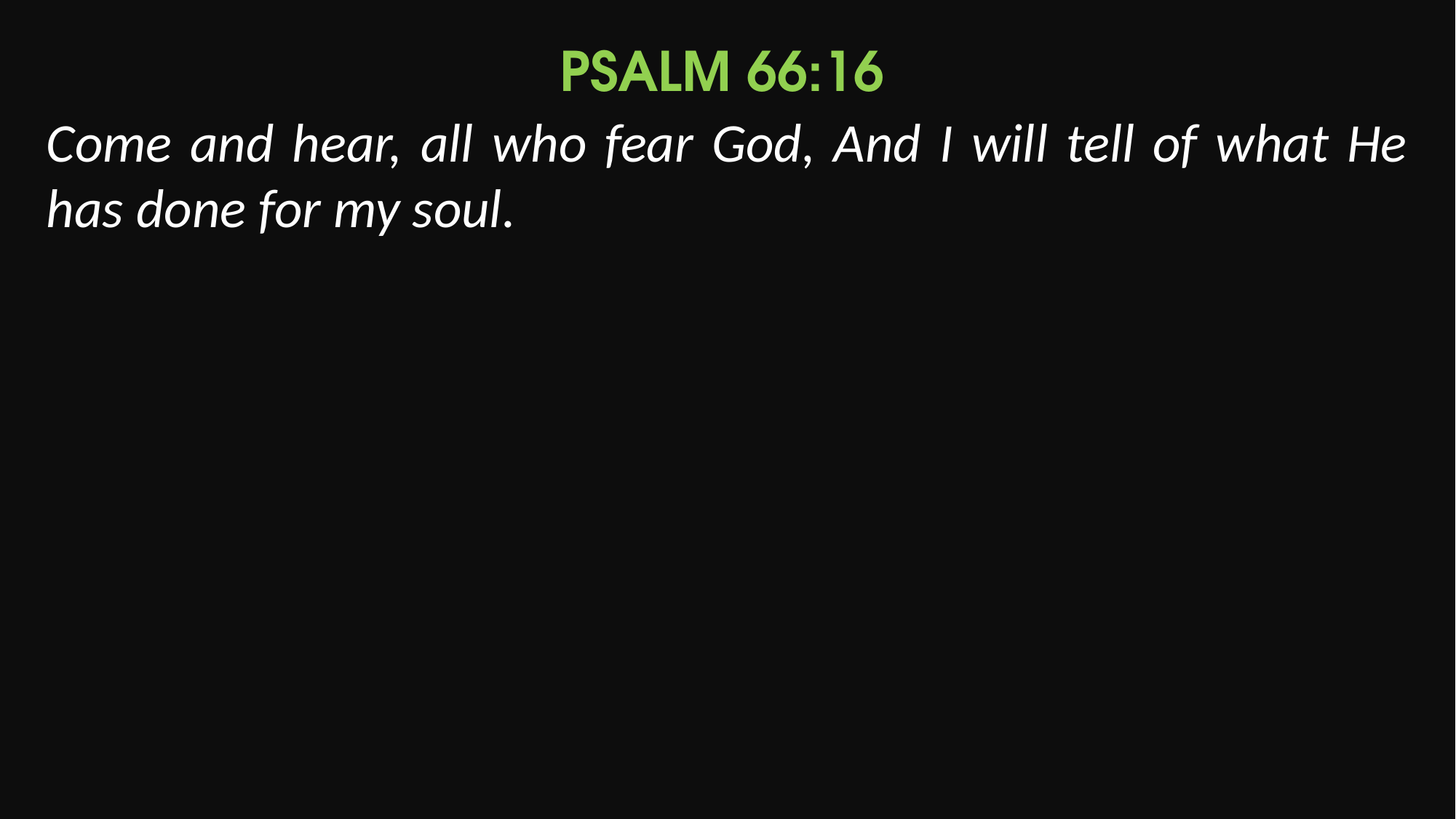

Psalm 66:16
Come and hear, all who fear God, And I will tell of what He has done for my soul.